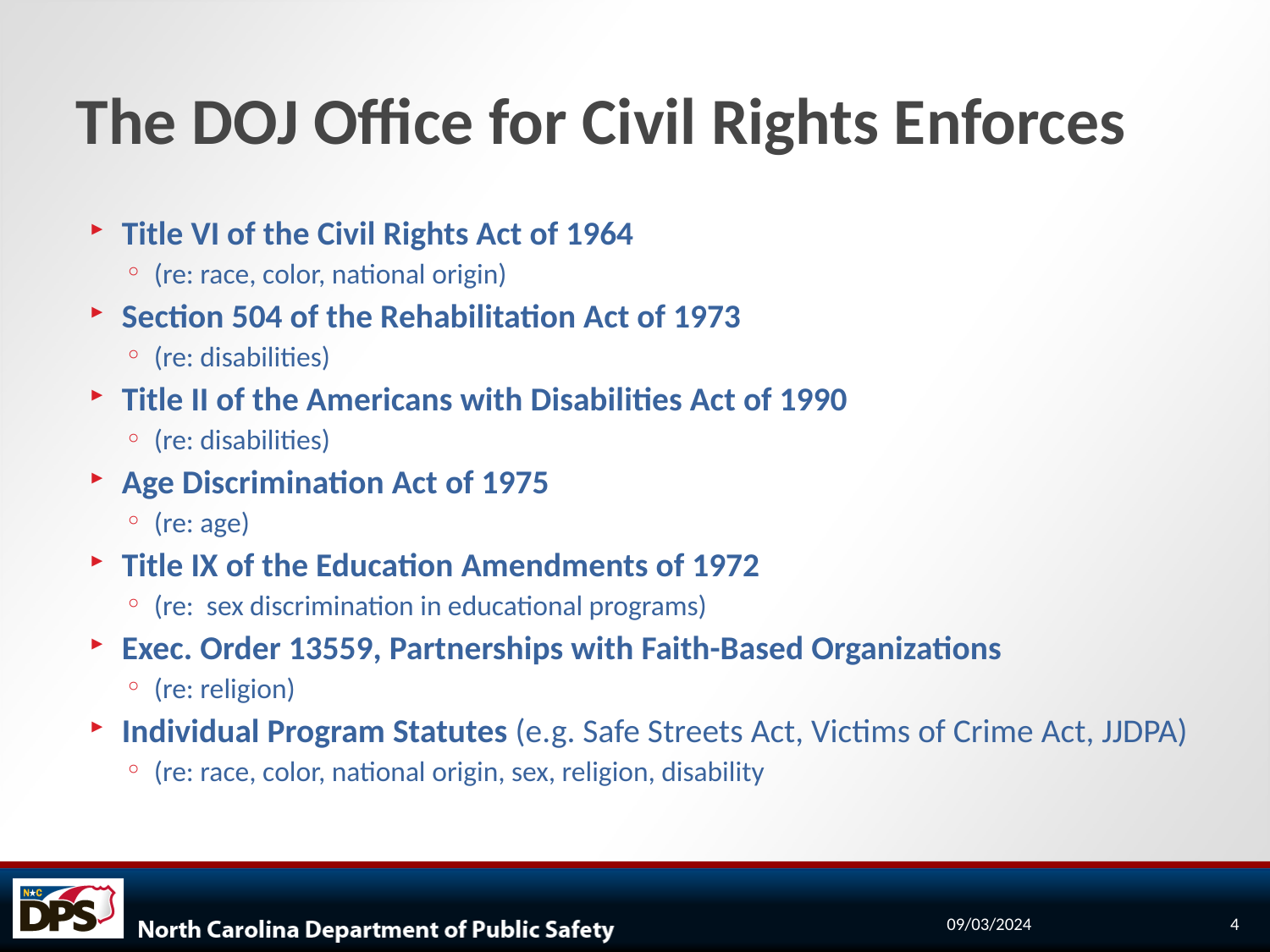

# The DOJ Office for Civil Rights Enforces
Title VI of the Civil Rights Act of 1964
(re: race, color, national origin)
Section 504 of the Rehabilitation Act of 1973
(re: disabilities)
Title II of the Americans with Disabilities Act of 1990
(re: disabilities)
Age Discrimination Act of 1975
(re: age)
Title IX of the Education Amendments of 1972
(re:  sex discrimination in educational programs)
Exec. Order 13559, Partnerships with Faith-Based Organizations
(re: religion)
Individual Program Statutes (e.g. Safe Streets Act, Victims of Crime Act, JJDPA)
(re: race, color, national origin, sex, religion, disability
09/03/2024
4